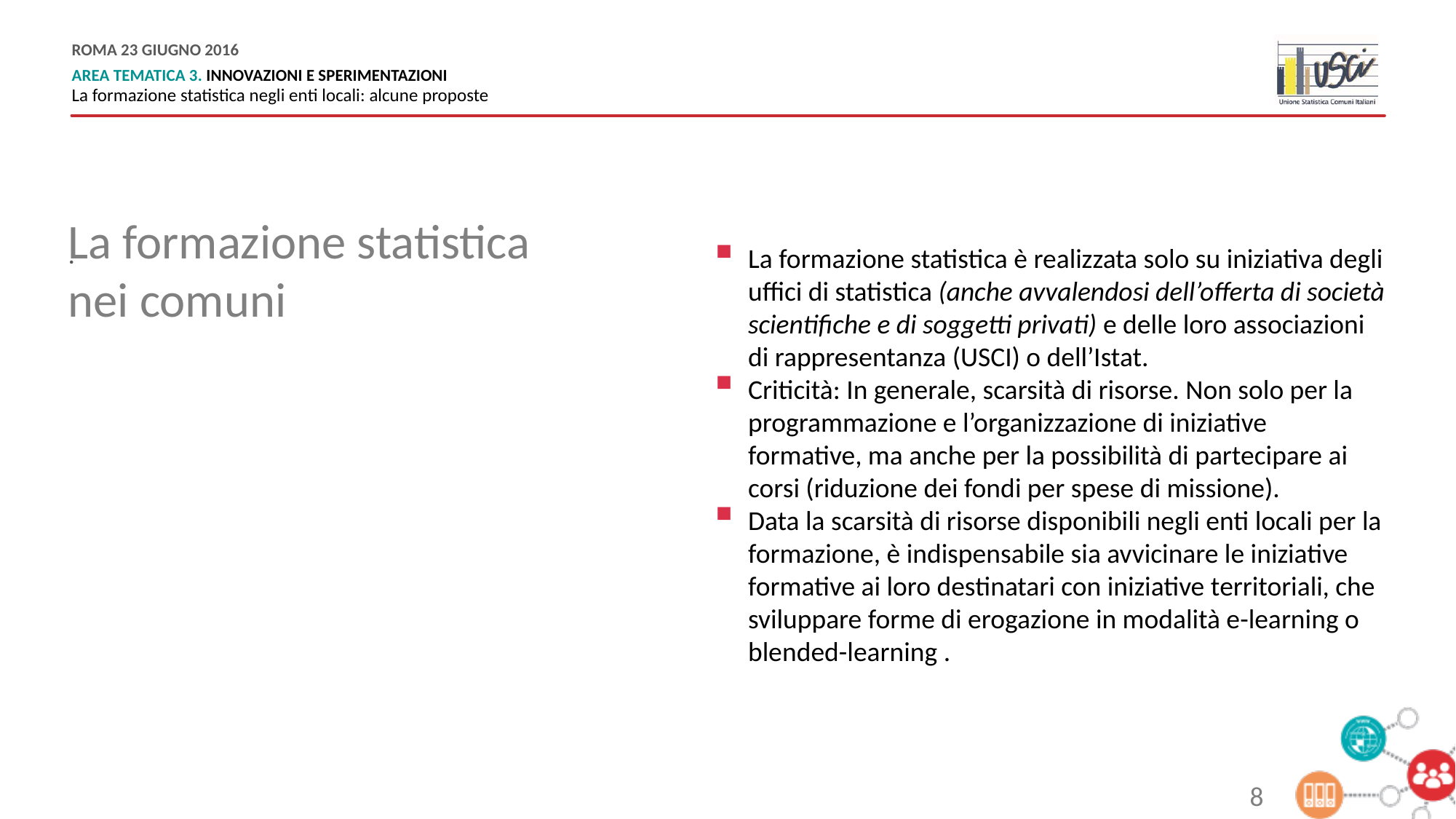

La formazione statistica
nei comuni
.
La formazione statistica è realizzata solo su iniziativa degli uffici di statistica (anche avvalendosi dell’offerta di società scientifiche e di soggetti privati) e delle loro associazioni di rappresentanza (USCI) o dell’Istat.
Criticità: In generale, scarsità di risorse. Non solo per la programmazione e l’organizzazione di iniziative formative, ma anche per la possibilità di partecipare ai corsi (riduzione dei fondi per spese di missione).
Data la scarsità di risorse disponibili negli enti locali per la formazione, è indispensabile sia avvicinare le iniziative formative ai loro destinatari con iniziative territoriali, che sviluppare forme di erogazione in modalità e-learning o blended-learning .

8